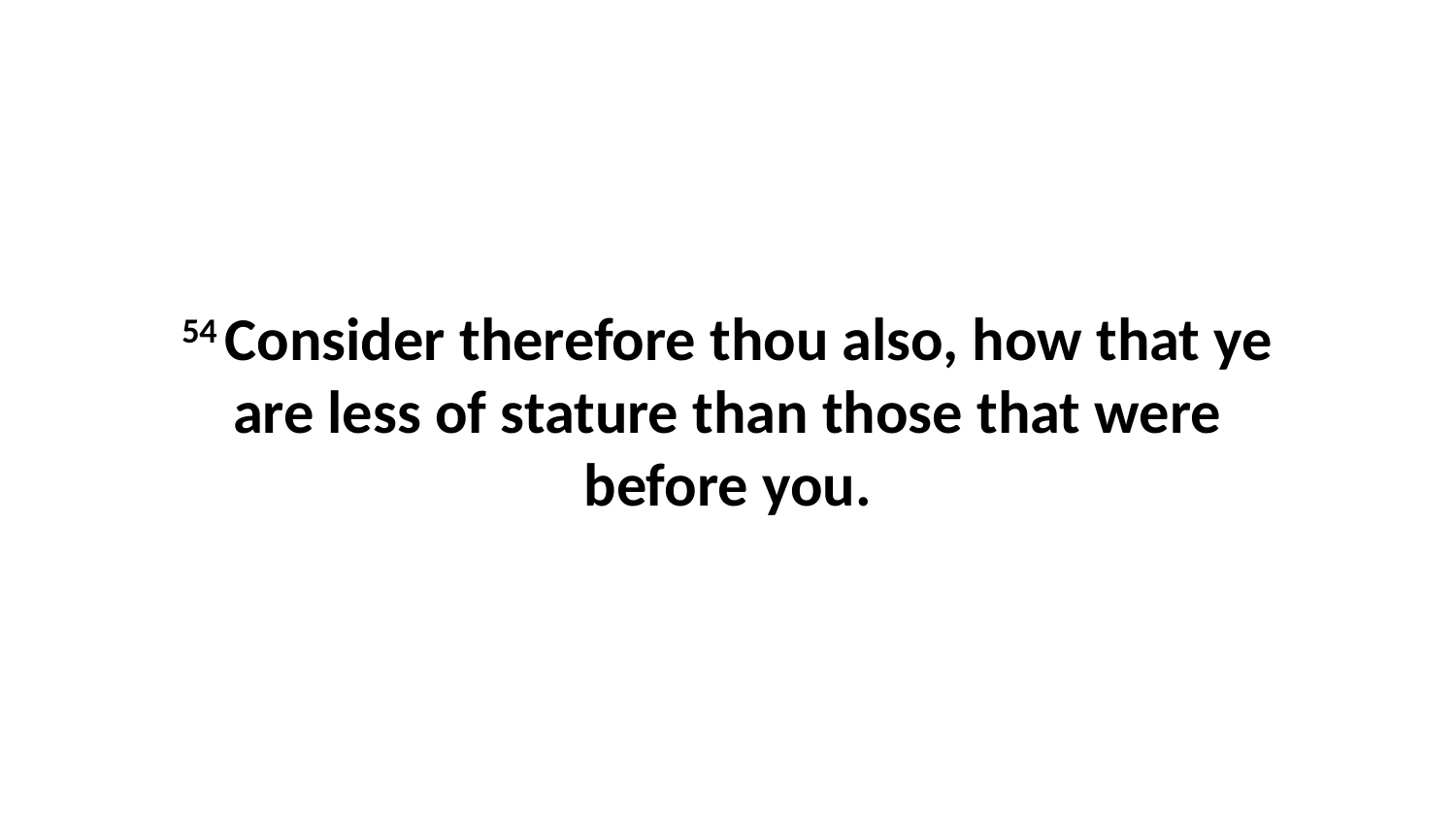

54 Consider therefore thou also, how that ye are less of stature than those that were before you.